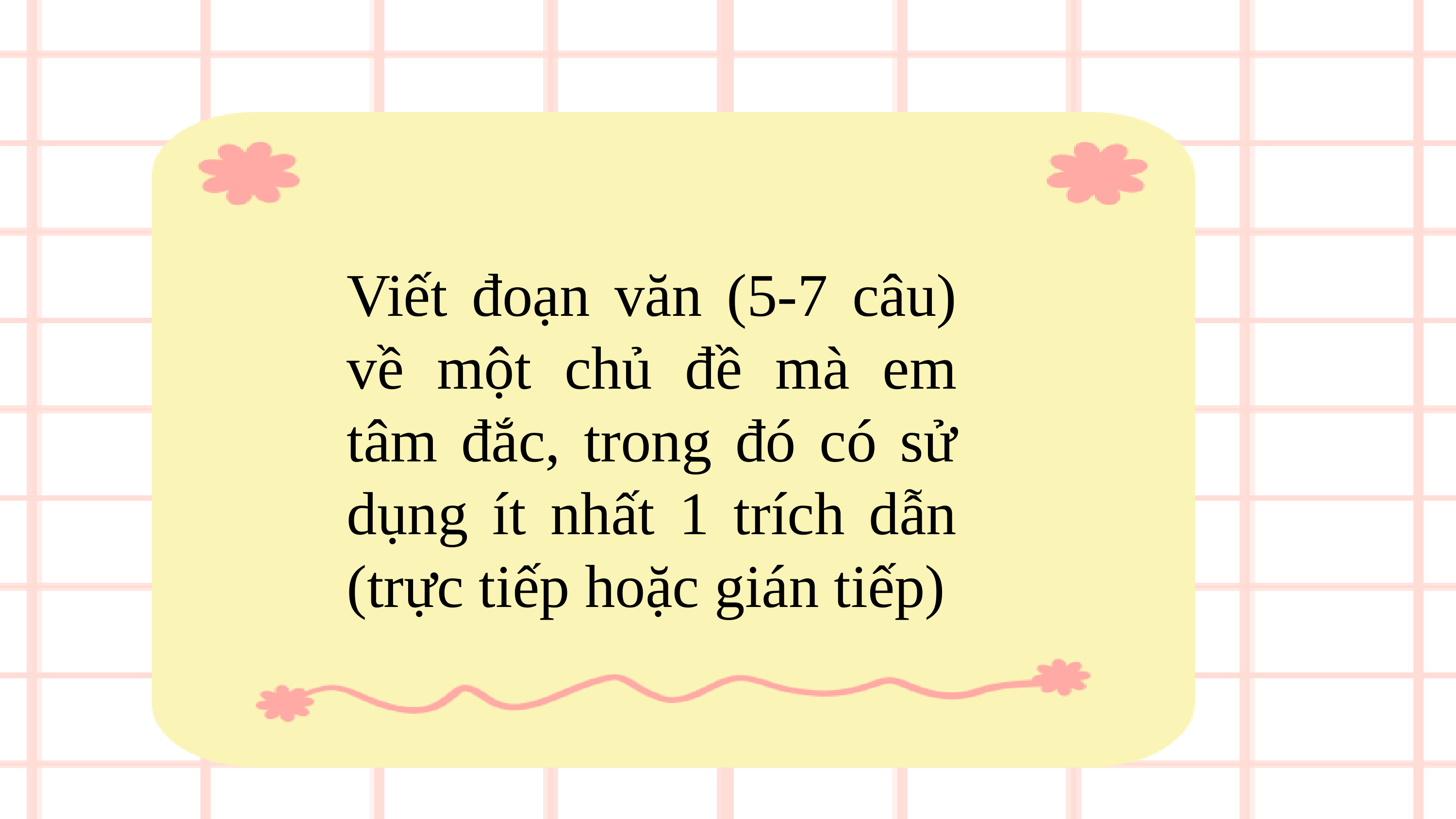

Viết đoạn văn (5-7 câu) về một chủ đề mà em tâm đắc, trong đó có sử dụng ít nhất 1 trích dẫn (trực tiếp hoặc gián tiếp)